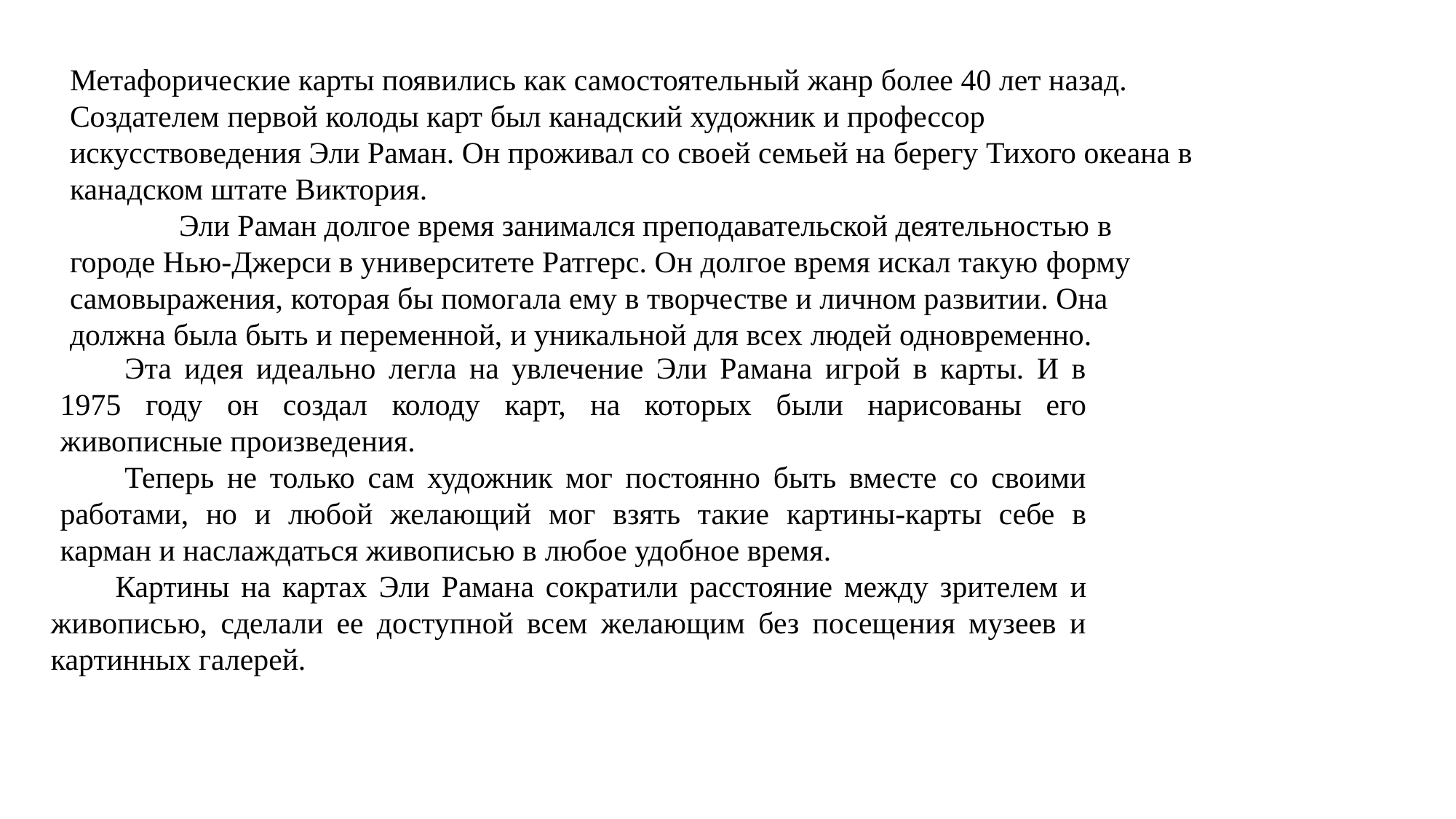

Метафорические карты появились как самостоятельный жанр более 40 лет назад. Создателем первой колоды карт был канадский художник и профессор искусствоведения Эли Раман. Он проживал со своей семьей на берегу Тихого океана в канадском штате Виктория.
	Эли Раман долгое время занимался преподавательской деятельностью в городе Нью-Джерси в университете Ратгерс. Он долгое время искал такую форму самовыражения, которая бы помогала ему в творчестве и личном развитии. Она должна была быть и переменной, и уникальной для всех людей одновременно.
Эта идея идеально легла на увлечение Эли Рамана игрой в карты. И в 1975 году он создал колоду карт, на которых были нарисованы его живописные произведения.
Теперь не только сам художник мог постоянно быть вместе со своими работами, но и любой желающий мог взять такие картины-карты себе в карман и наслаждаться живописью в любое удобное время.
Картины на картах Эли Рамана сократили расстояние между зрителем и живописью, сделали ее доступной всем желающим без посещения музеев и картинных галерей.